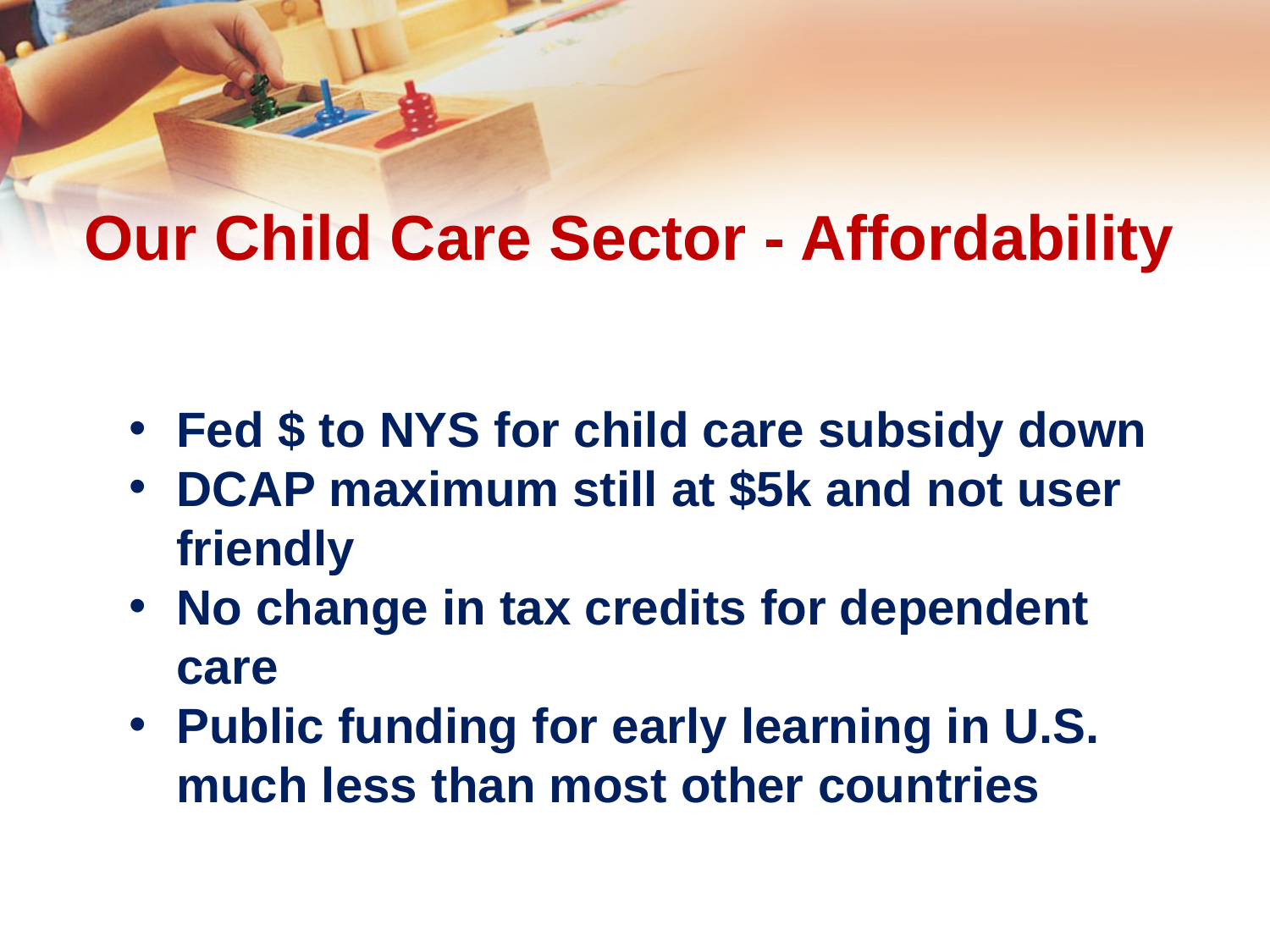

Our Child Care Sector - Affordability
Fed $ to NYS for child care subsidy down
DCAP maximum still at $5k and not user friendly
No change in tax credits for dependent care
Public funding for early learning in U.S. much less than most other countries